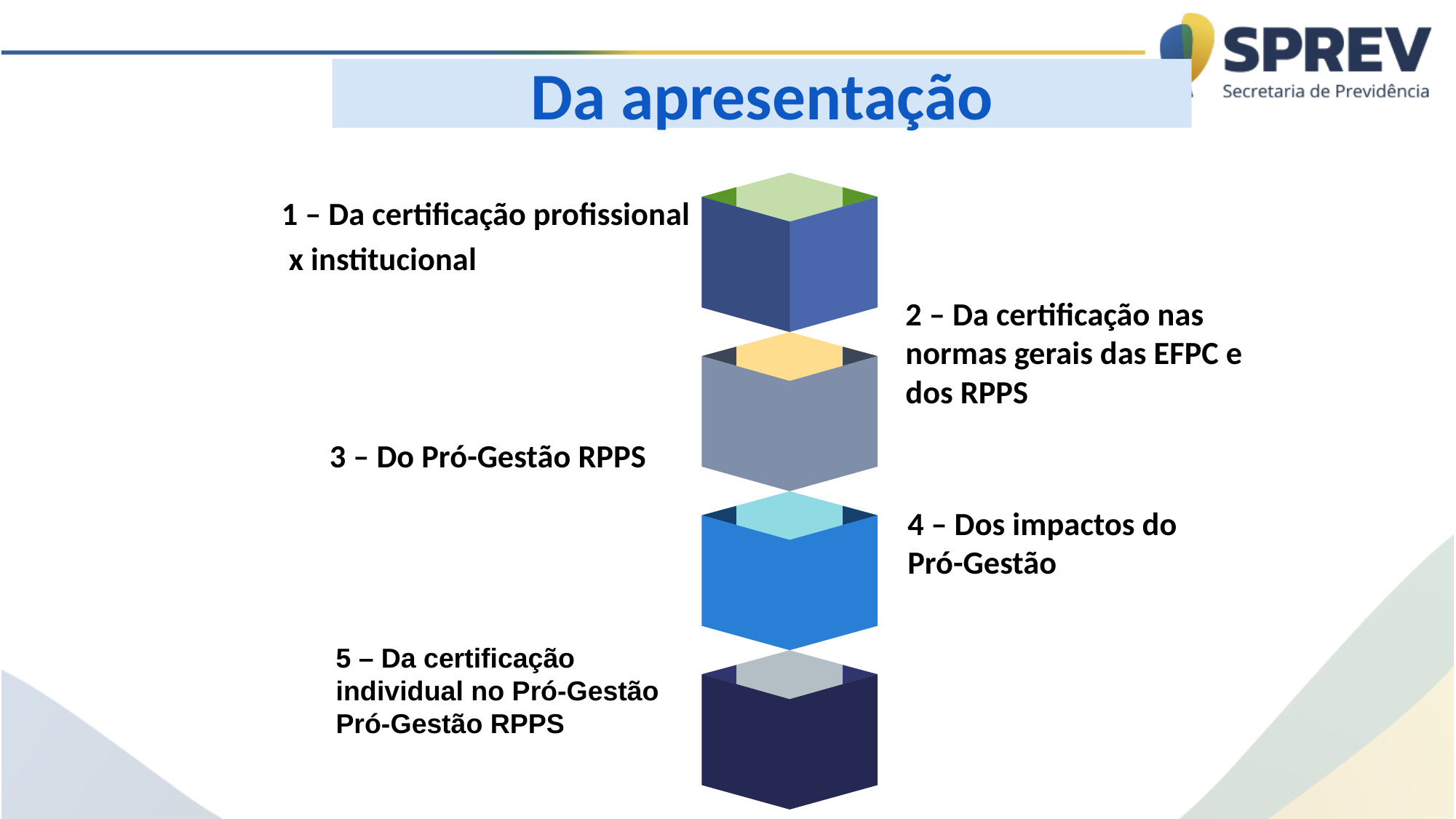

Da apresentação

1 – Da certificação profissional
 x institucional
2 – Da certificação nas normas gerais das EFPC e dos RPPS

3 – Do Pró-Gestão RPPS
4 – Dos impactos do Pró-Gestão
5 – Da certificação individual no Pró-Gestão Pró-Gestão RPPS